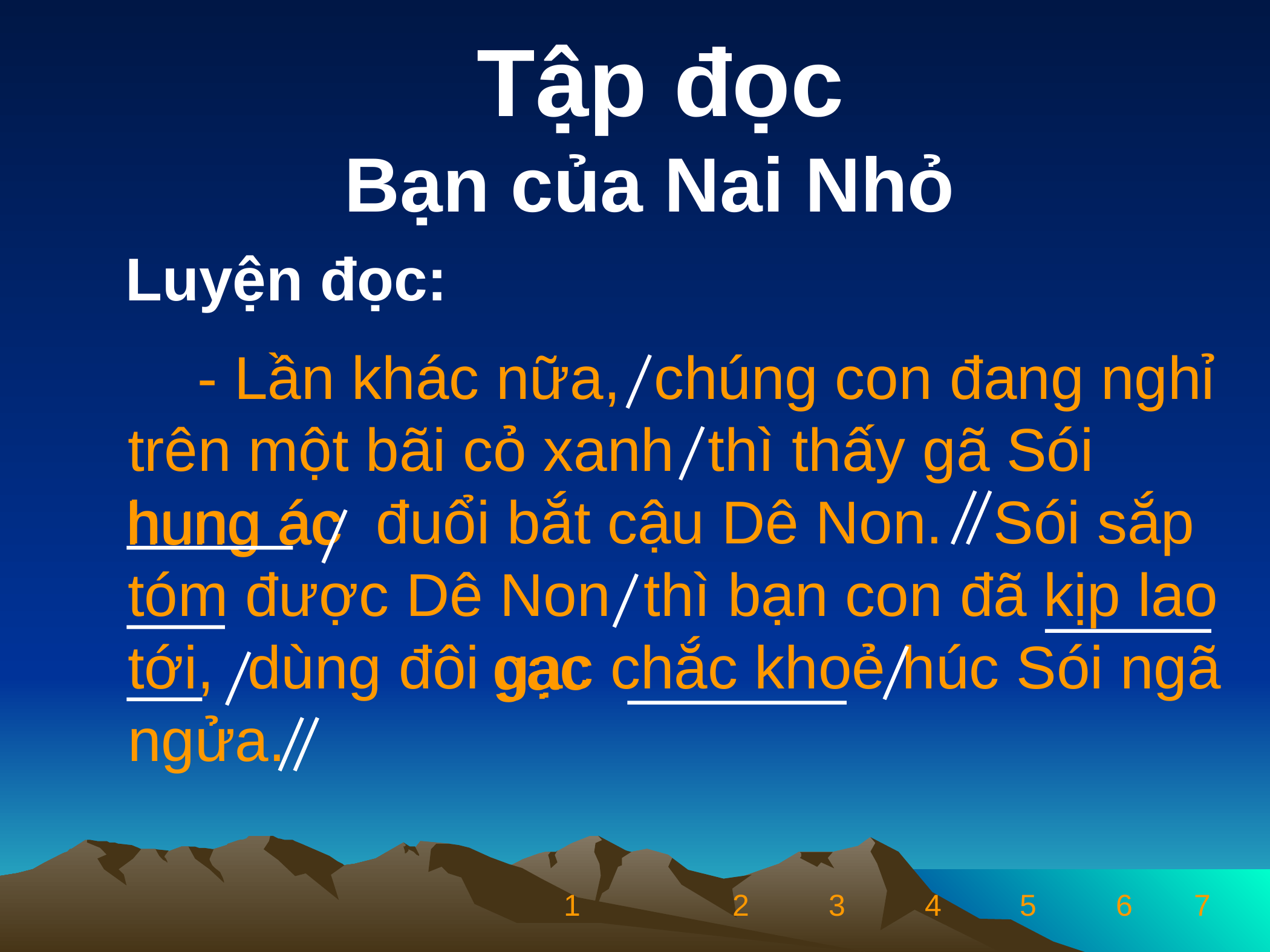

Tập đọc
 Bạn của Nai Nhỏ
Luyện đọc:

       - Lần khác nữa,  chúng con đang nghỉ trên một bãi cỏ xanh  thì thấy gã Sói hung ác  đuổi bắt cậu Dê Non.   Sói sắp tóm được Dê Non  thì bạn con đã kịp lao tới,  dùng đôi gạc chắc khoẻ húc Sói ngã ngửa.

hung ác

gạc

1
2
3
4
5
6
7